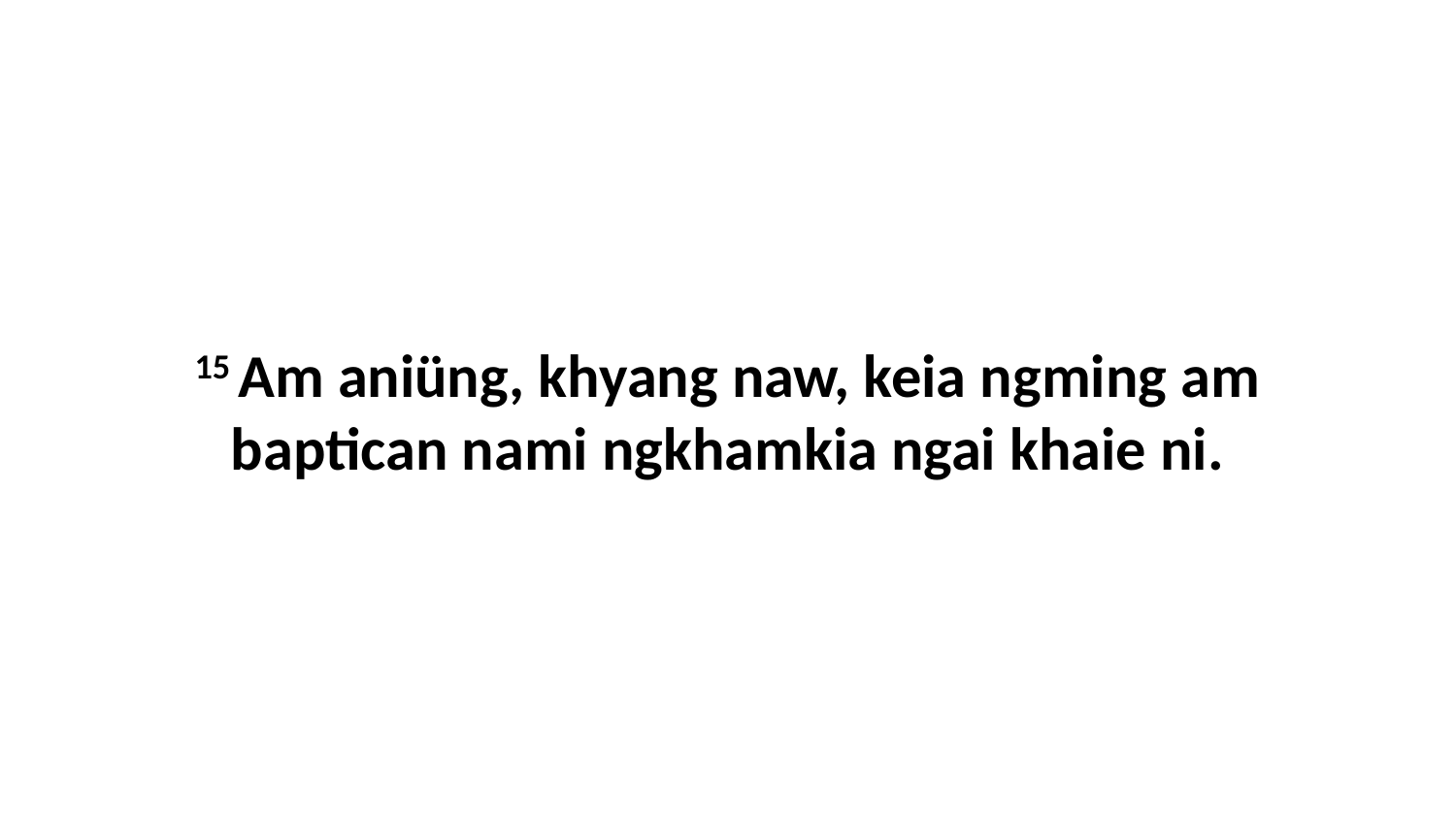

15 Am aniüng, khyang naw, keia ngming am baptican nami ngkhamkia ngai khaie ni.